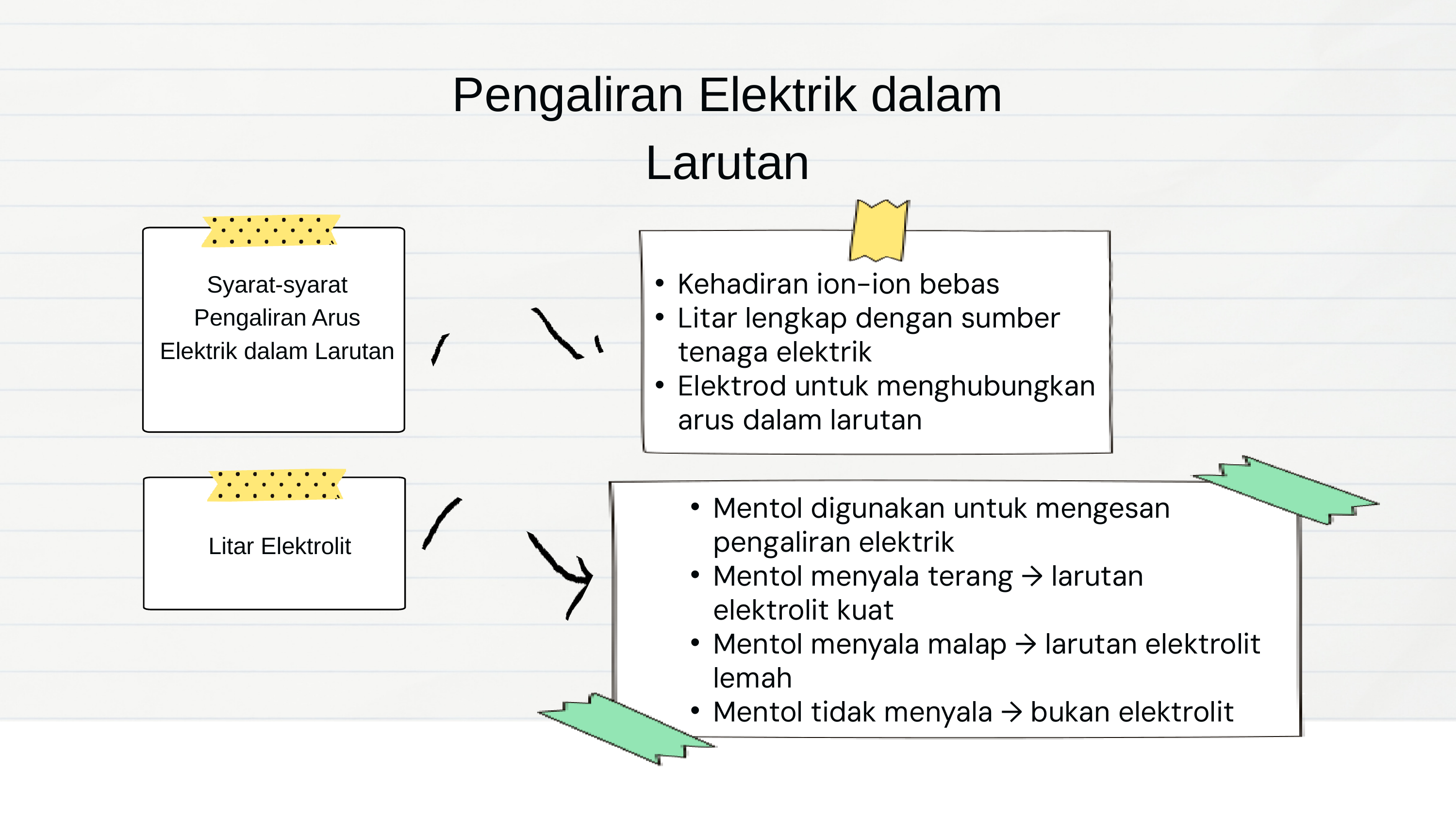

Pengaliran Elektrik dalam Larutan

Syarat-syarat Pengaliran Arus Elektrik dalam Larutan
Kehadiran ion-ion bebas
Litar lengkap dengan sumber tenaga elektrik
Elektrod untuk menghubungkan arus dalam larutan

Mentol digunakan untuk mengesan pengaliran elektrik
Mentol menyala terang → larutan elektrolit kuat
Mentol menyala malap → larutan elektrolit lemah
Mentol tidak menyala → bukan elektrolit

Litar Elektrolit